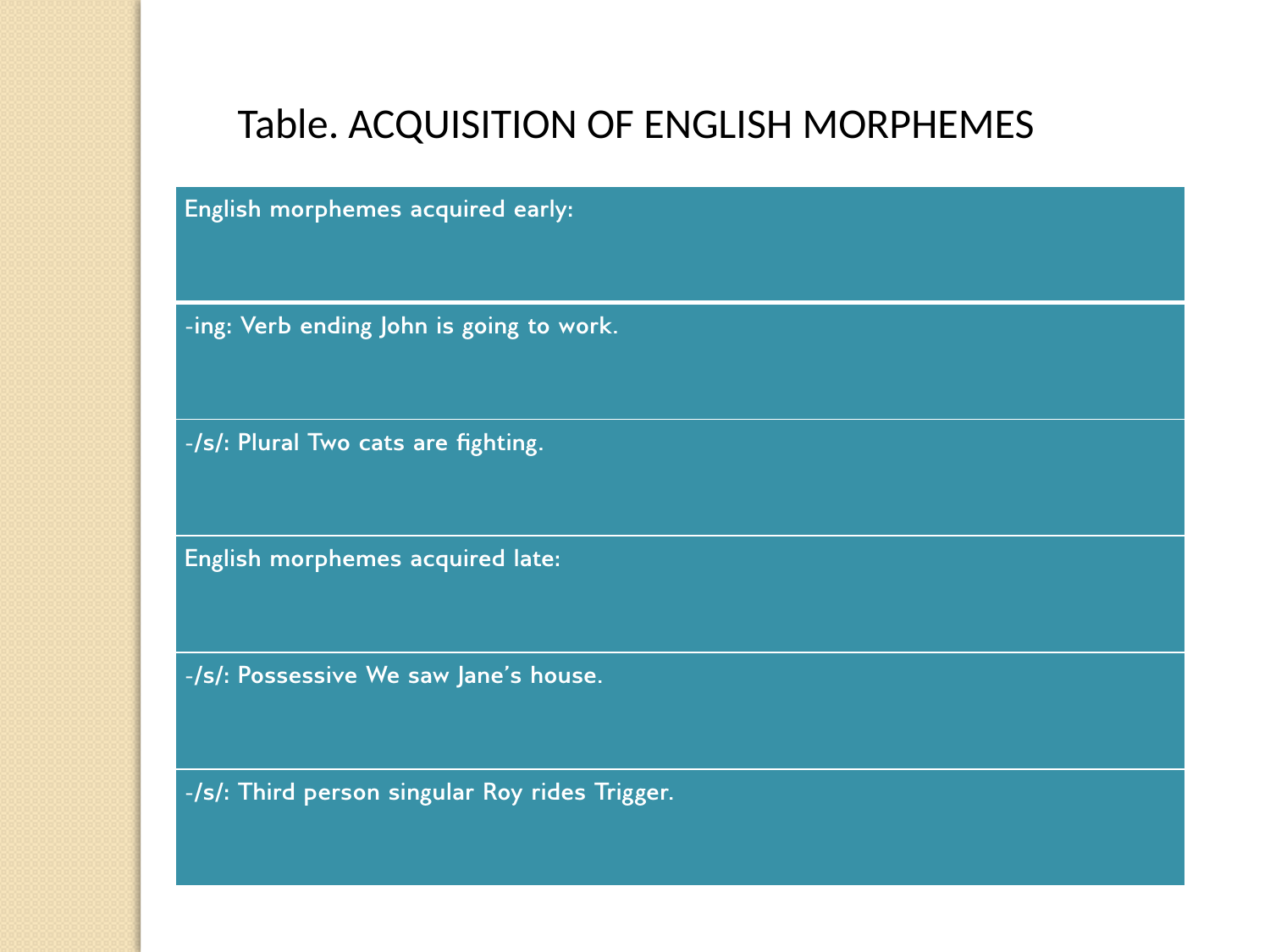

Table. ACQUISITION OF ENGLISH MORPHEMES
| English morphemes acquired early: |
| --- |
| -ing: Verb ending John is going to work. |
| -/s/: Plural Two cats are fighting. |
| English morphemes acquired late: |
| -/s/: Possessive We saw Jane’s house. |
| -/s/: Third person singular Roy rides Trigger. |